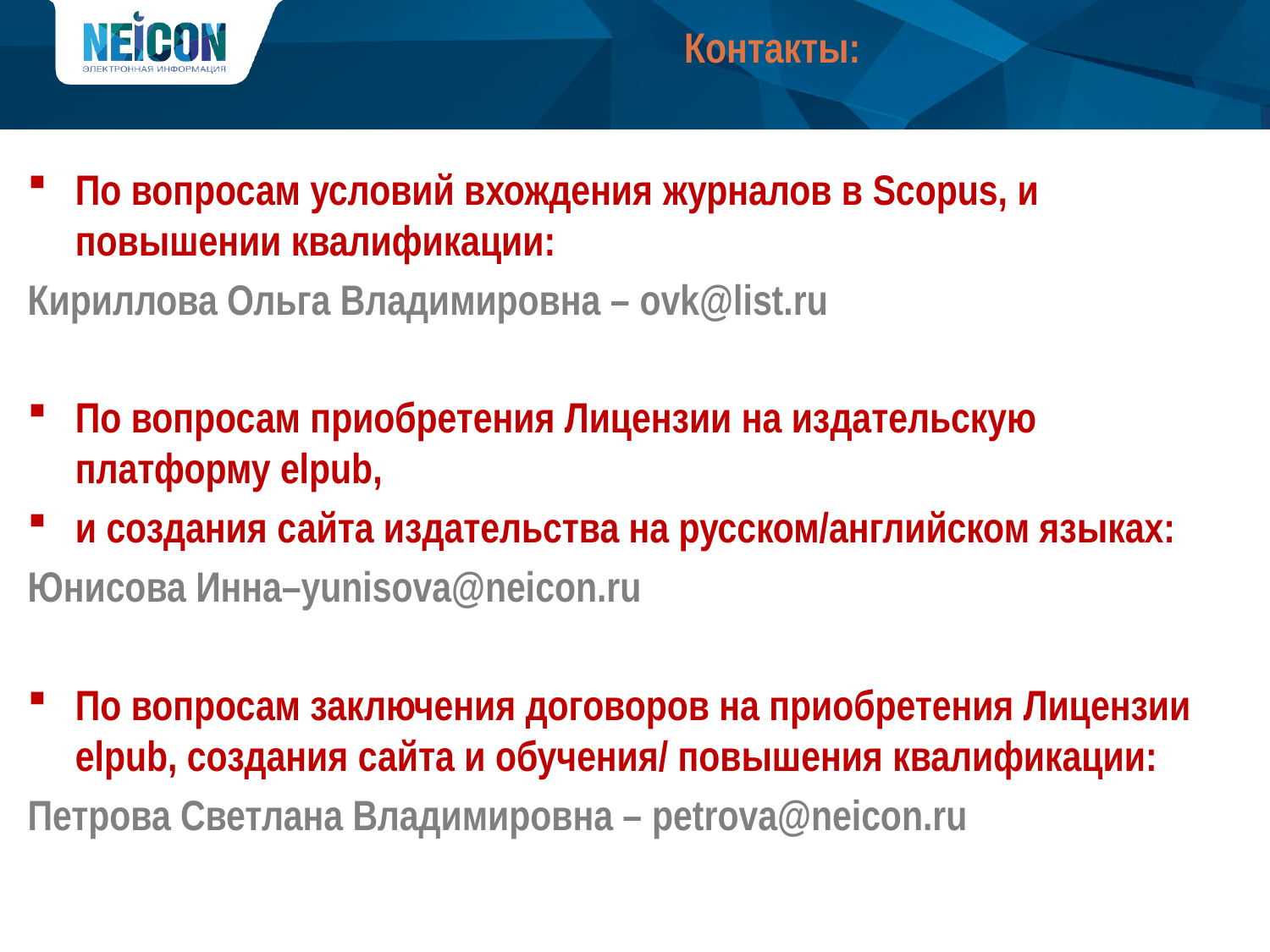

# Контакты:
По вопросам условий вхождения журналов в Scopus, и повышении квалификации:
Кириллова Ольга Владимировна – ovk@list.ru

По вопросам приобретения Лицензии на издательскую платформу elpub,
и создания сайта издательства на русском/английском языках:
Юнисова Инна–yunisova@neicon.ru

По вопросам заключения договоров на приобретения Лицензии elpub, создания сайта и обучения/ повышения квалификации:
Петрова Светлана Владимировна – petrova@neicon.ru